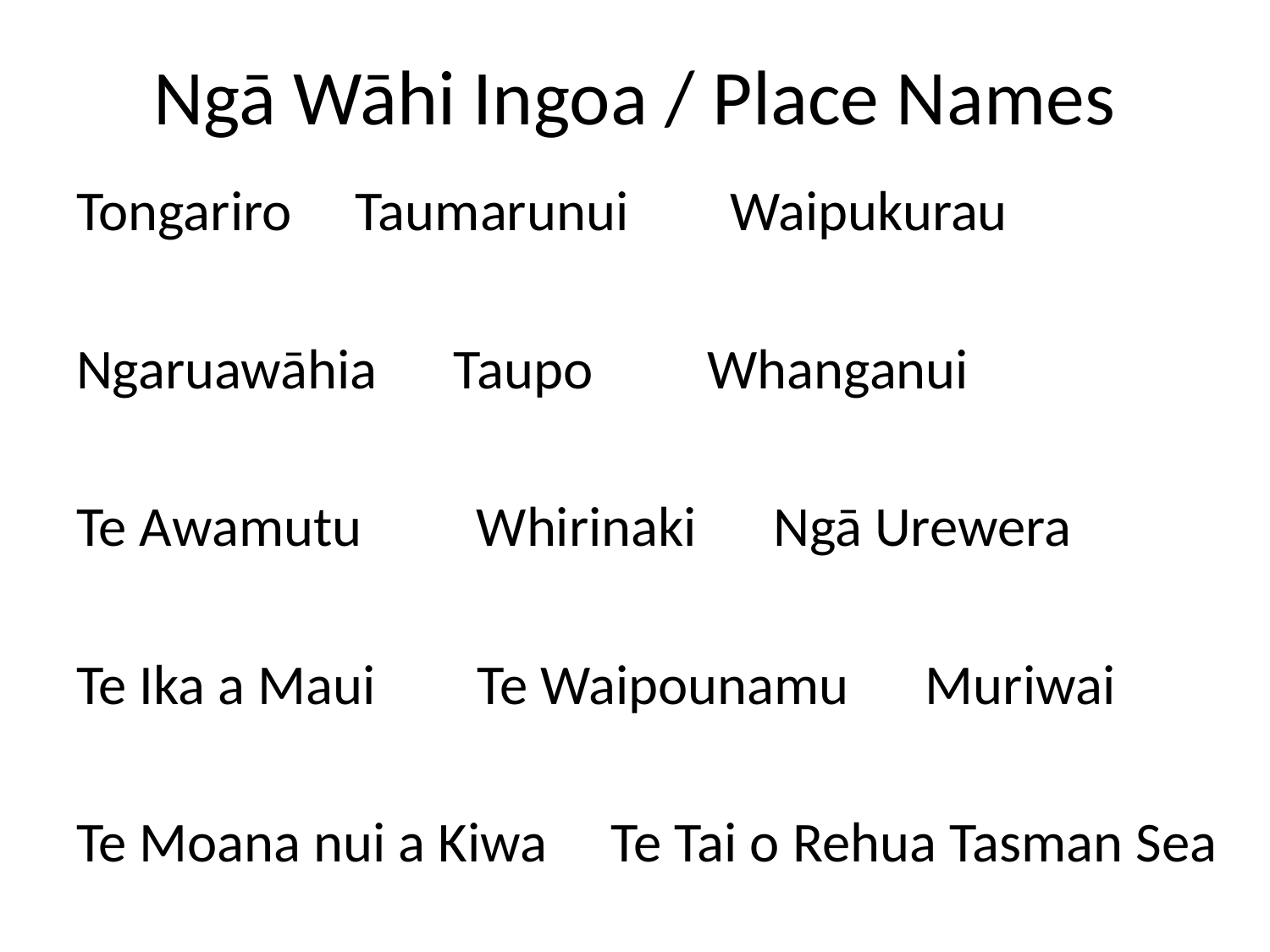

# Ngā Wāhi Ingoa / Place Names
Tongariro     Taumarunui        Waipukurau

Ngaruawāhia      Taupo         Whanganui

Te Awamutu         Whirinaki      Ngā Urewera

Te Ika a Maui        Te Waipounamu      Muriwai

Te Moana nui a Kiwa     Te Tai o Rehua Tasman Sea